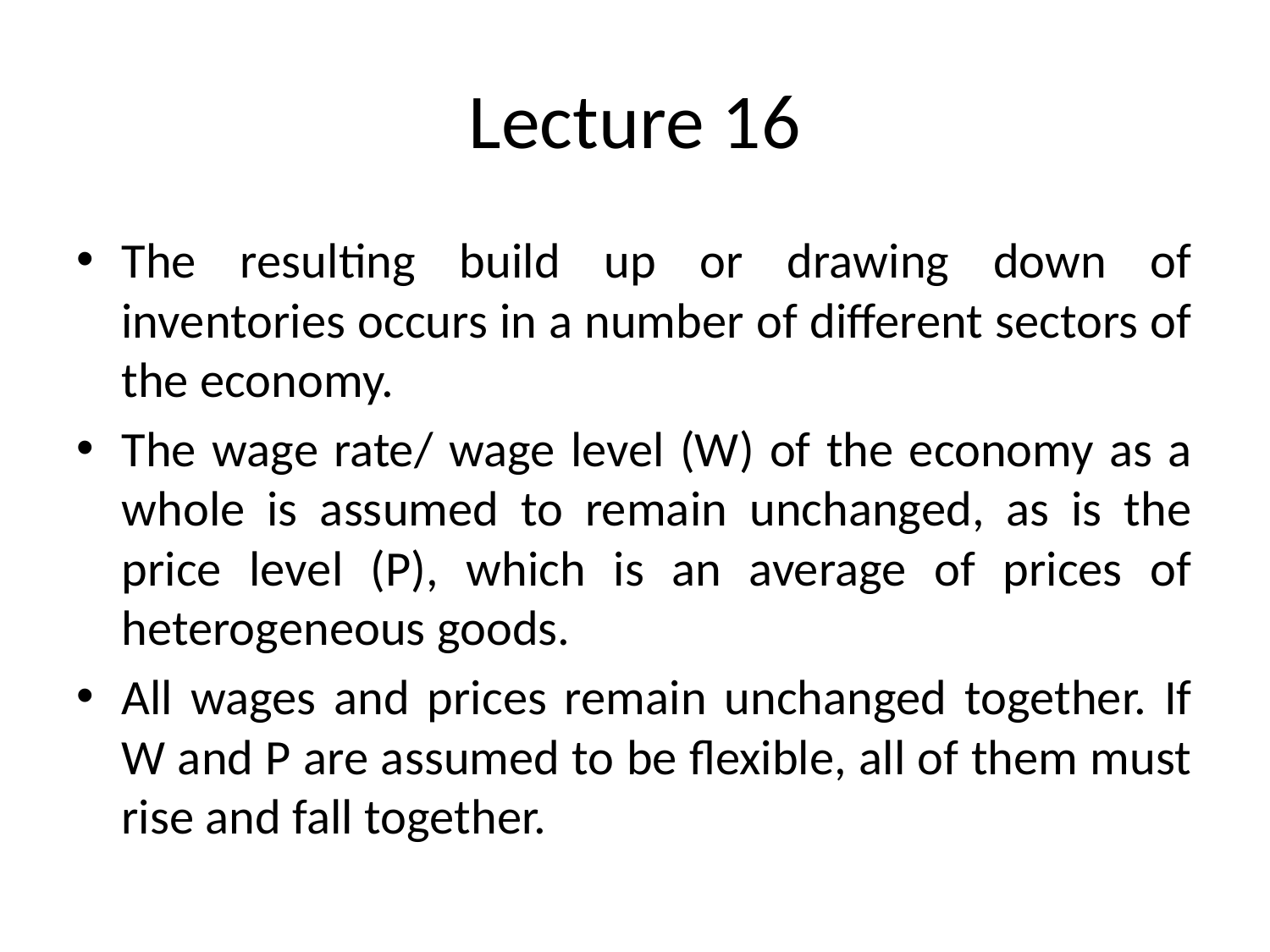

# Lecture 16
The resulting build up or drawing down of inventories occurs in a number of different sectors of the economy.
The wage rate/ wage level (W) of the economy as a whole is assumed to remain unchanged, as is the price level (P), which is an average of prices of heterogeneous goods.
All wages and prices remain unchanged together. If W and P are assumed to be flexible, all of them must rise and fall together.